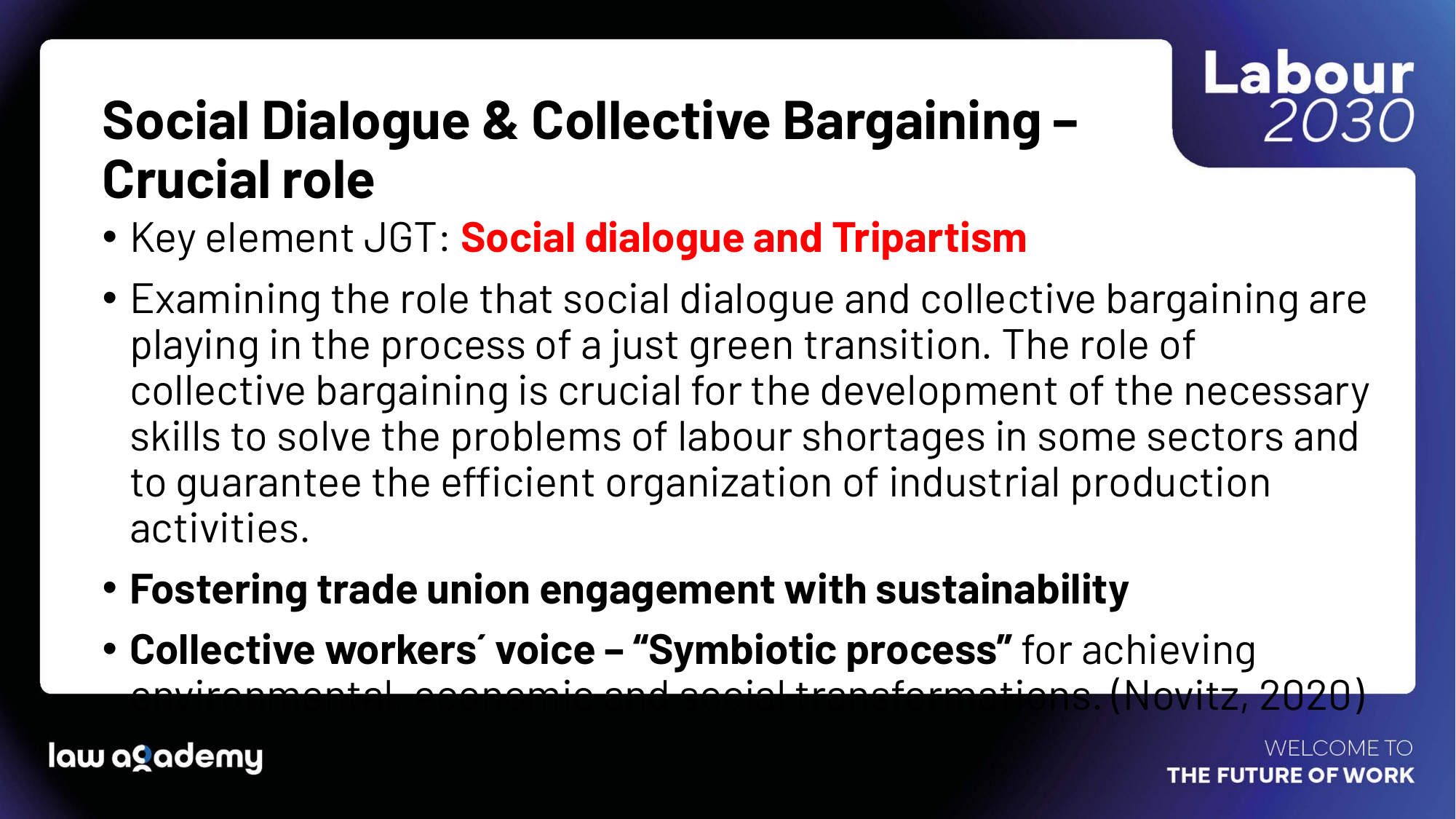

# Social Dialogue & Collective Bargaining – Crucial role
Key element JGT: Social dialogue and Tripartism
Examining the role that social dialogue and collective bargaining are playing in the process of a just green transition. The role of collective bargaining is crucial for the development of the necessary skills to solve the problems of labour shortages in some sectors and to guarantee the efficient organization of industrial production activities.
Fostering trade union engagement with sustainability
Collective workers´ voice – “Symbiotic process” for achieving environmental, economic and social transformations. (Novitz, 2020)